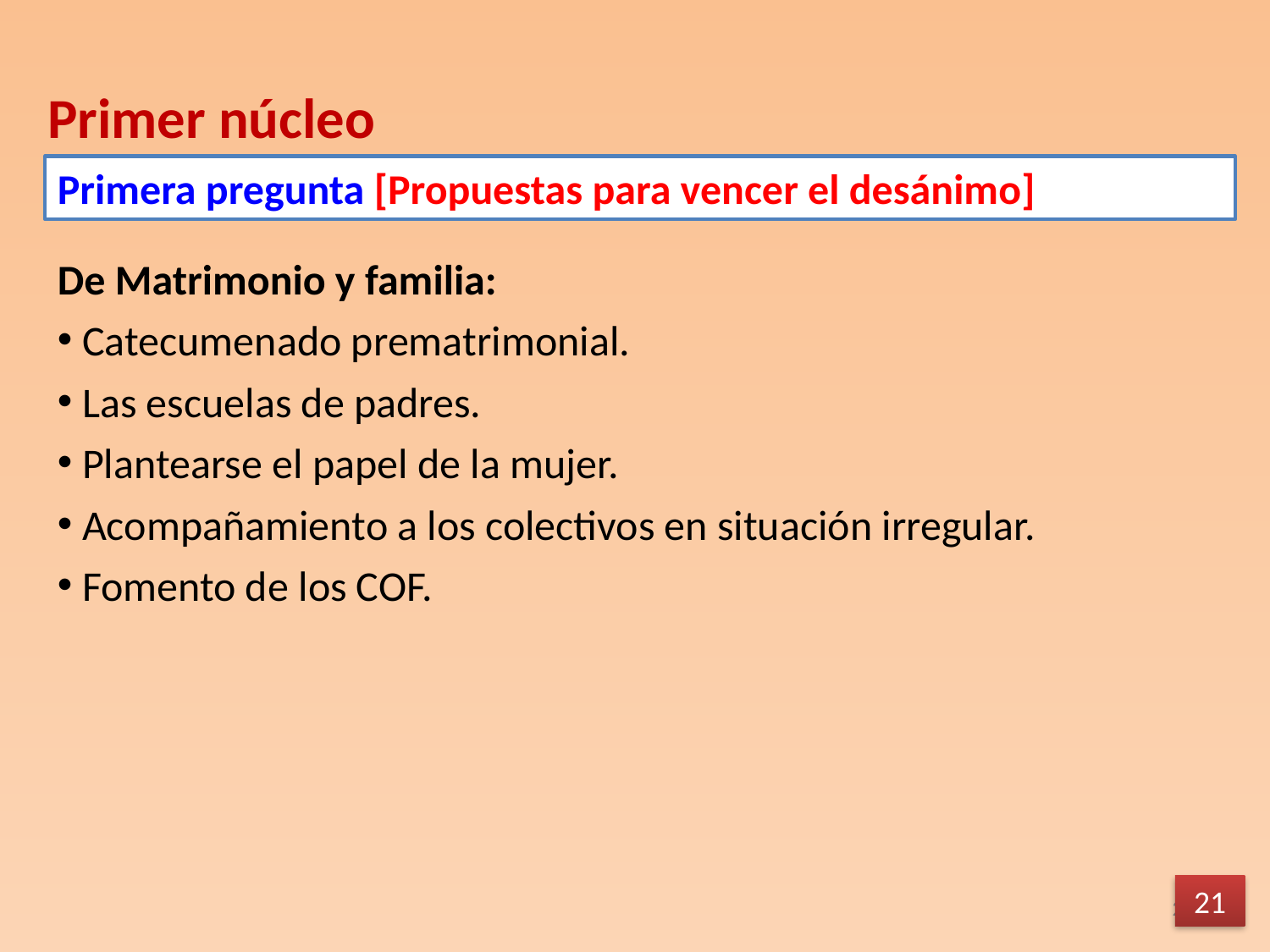

Primer núcleo
Primera pregunta [Propuestas para vencer el desánimo]
De Matrimonio y familia:
Catecumenado prematrimonial.
Las escuelas de padres.
Plantearse el papel de la mujer.
Acompañamiento a los colectivos en situación irregular.
Fomento de los COF.
21
21